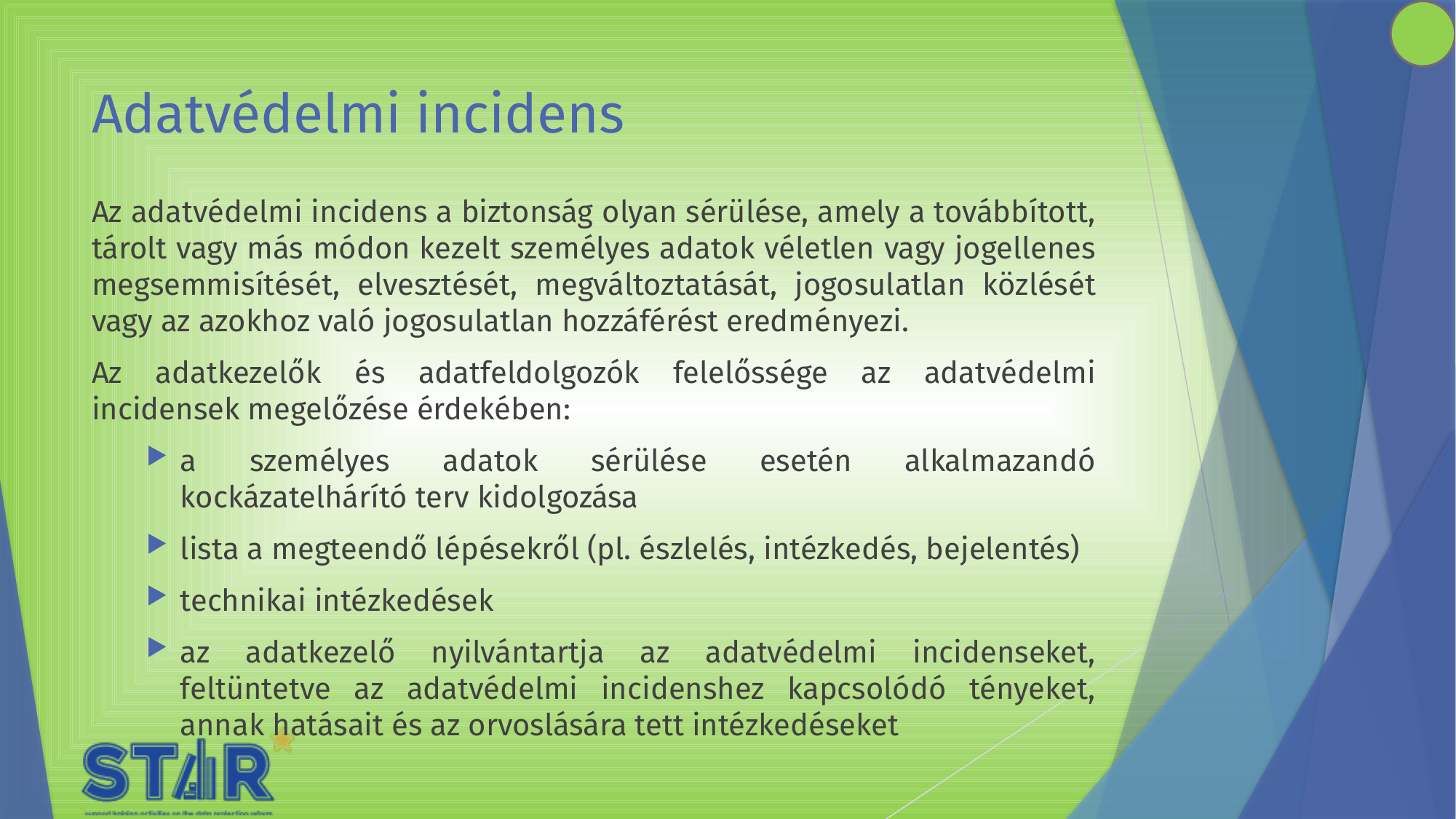

# Adatvédelmi incidens
Az adatvédelmi incidens a biztonság olyan sérülése, amely a továbbított, tárolt vagy más módon kezelt személyes adatok véletlen vagy jogellenes megsemmisítését, elvesztését, megváltoztatását, jogosulatlan közlését vagy az azokhoz való jogosulatlan hozzáférést eredményezi.
Az adatkezelők és adatfeldolgozók felelőssége az adatvédelmi incidensek megelőzése érdekében:
a személyes adatok sérülése esetén alkalmazandó kockázatelhárító terv kidolgozása
lista a megteendő lépésekről (pl. észlelés, intézkedés, bejelentés)
technikai intézkedések
az adatkezelő nyilvántartja az adatvédelmi incidenseket, feltüntetve az adatvédelmi incidenshez kapcsolódó tényeket, annak hatásait és az orvoslására tett intézkedéseket